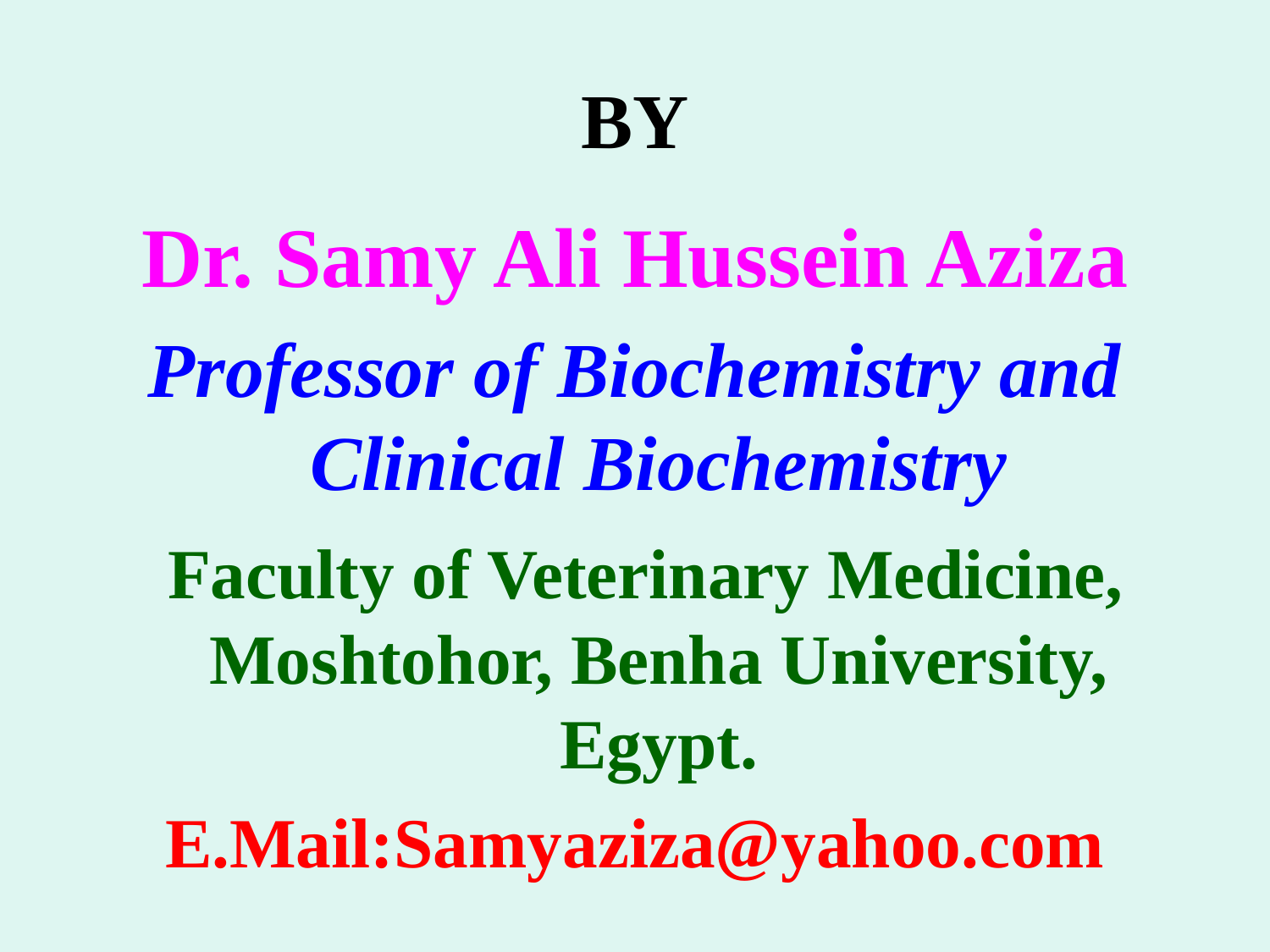

# BY
Dr. Samy Ali Hussein Aziza
Professor of Biochemistry and Clinical Biochemistry
 Faculty of Veterinary Medicine, Moshtohor, Benha University, Egypt.
E.Mail:Samyaziza@yahoo.com